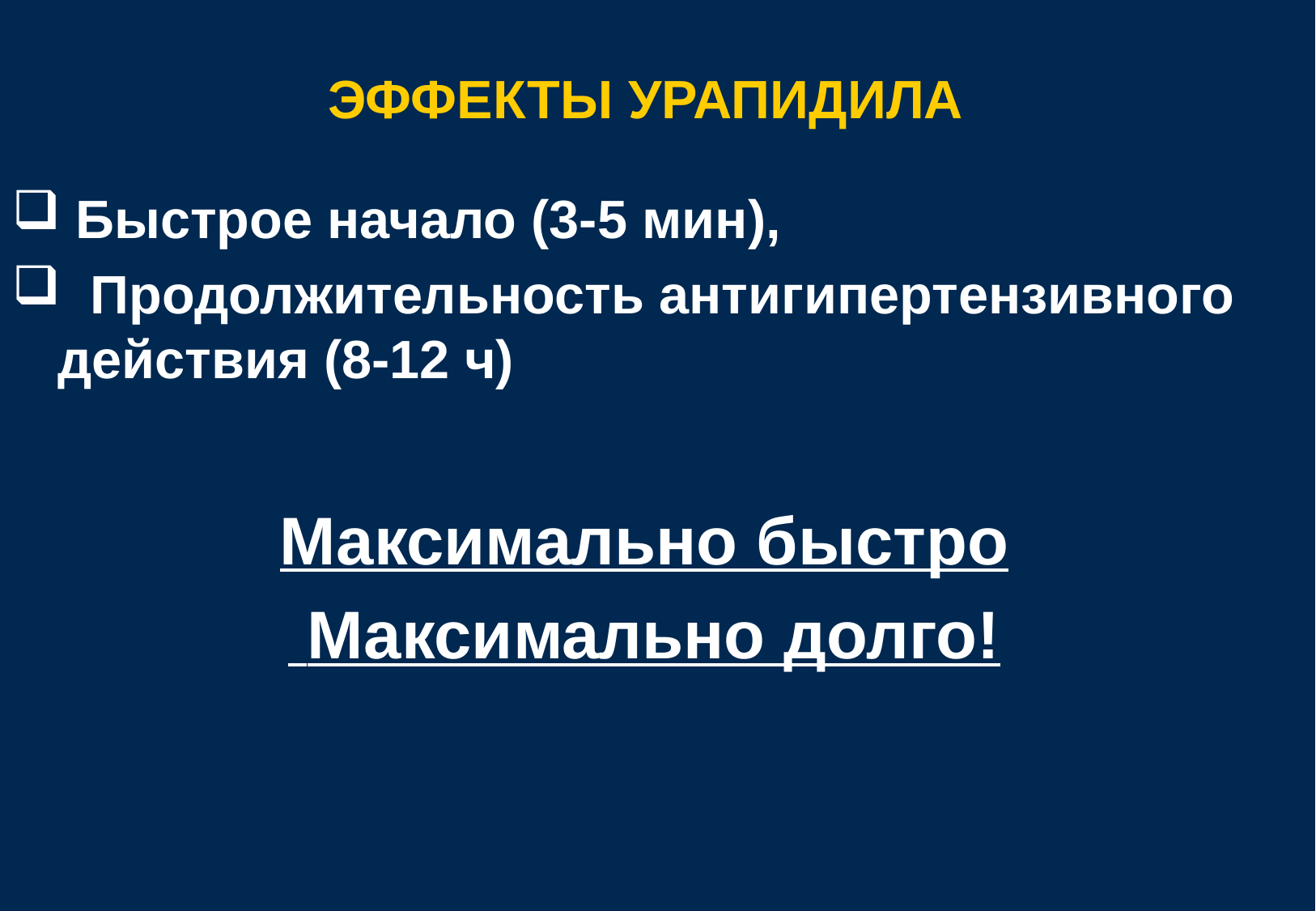

# ЭФФЕКТЫ УРАПИДИЛА
 Быстрое начало (3-5 мин),
  Продолжительность антигипертензивного  действия (8-12 ч)

Максимально быстро
 Максимально долго!